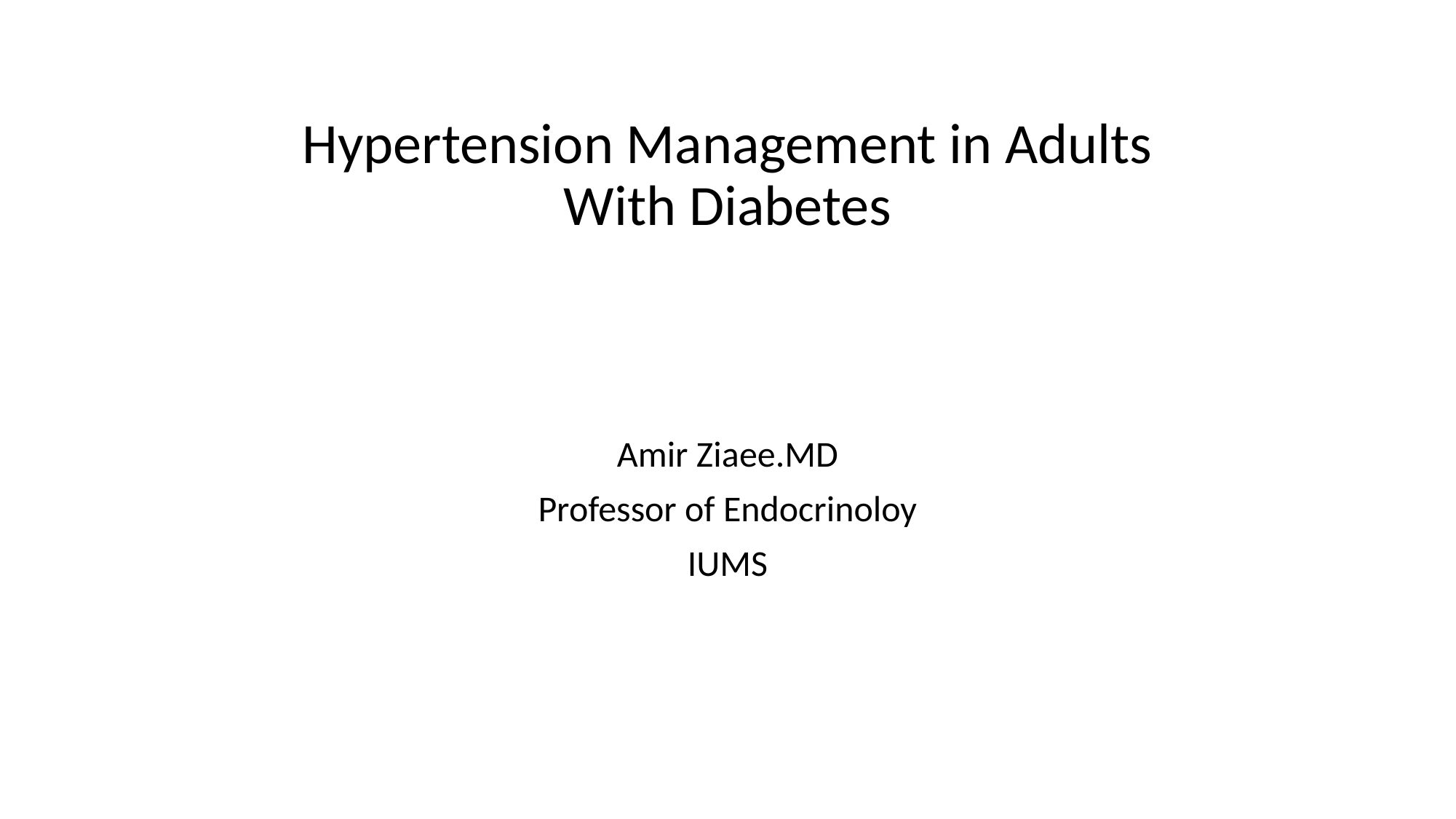

# Hypertension Management in Adults With Diabetes
Amir Ziaee.MD
Professor of Endocrinoloy
IUMS